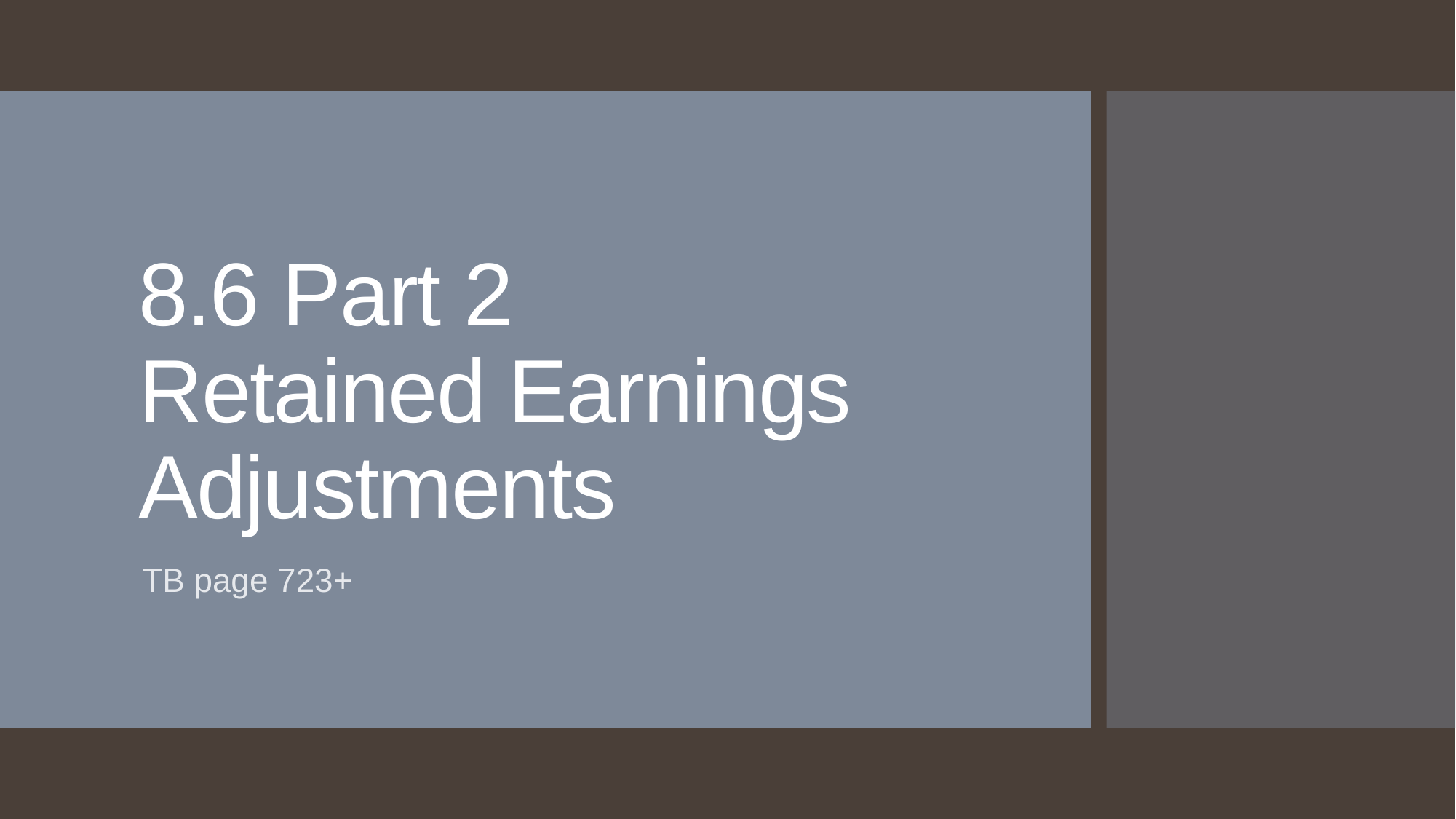

# 8.6 Part 2 Retained Earnings Adjustments
TB page 723+